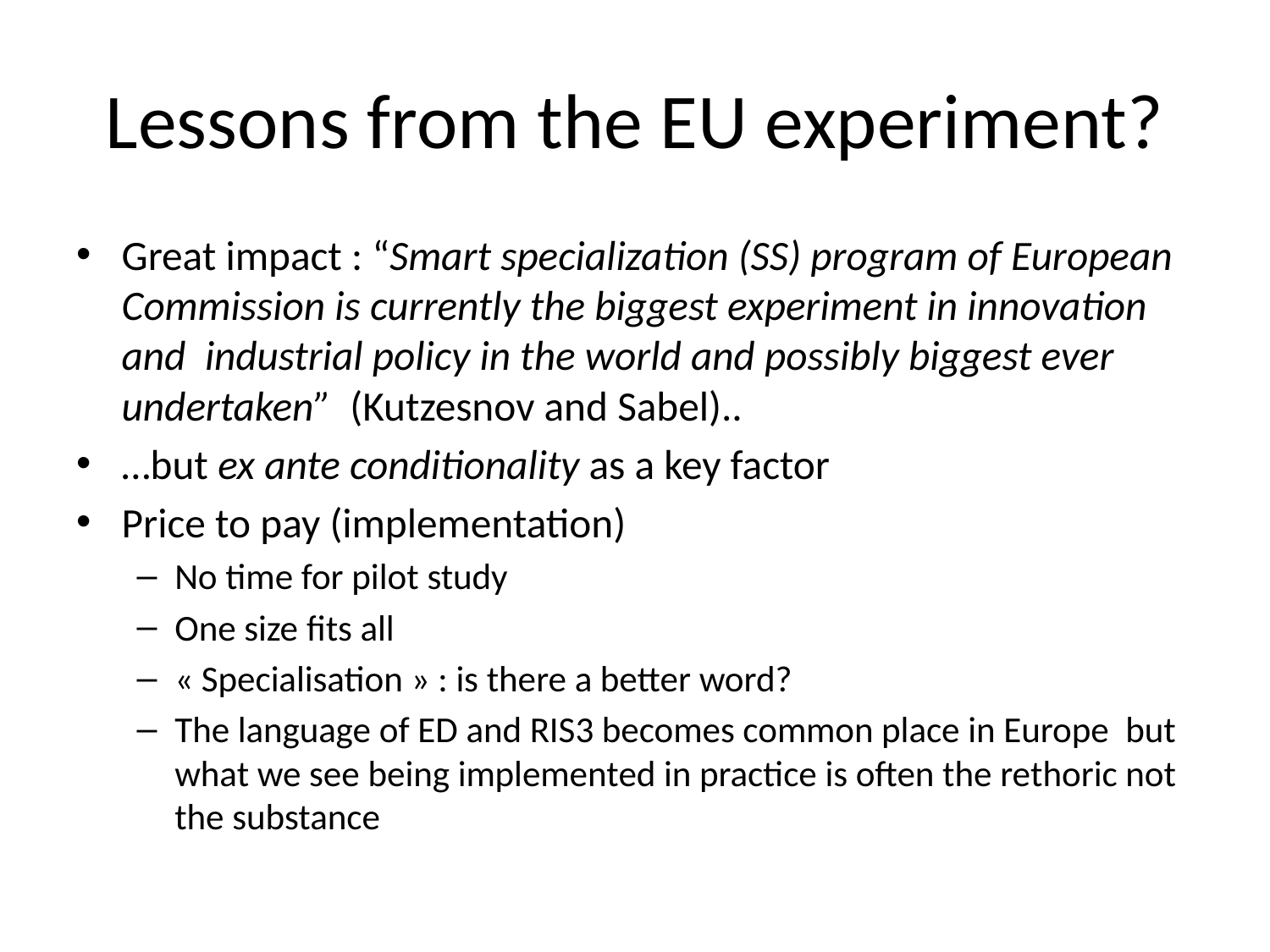

# Lessons from the EU experiment?
Great impact : “Smart specialization (SS) program of European Commission is currently the biggest experiment in innovation and  industrial policy in the world and possibly biggest ever undertaken”  (Kutzesnov and Sabel)..
…but ex ante conditionality as a key factor
Price to pay (implementation)
No time for pilot study
One size fits all
« Specialisation » : is there a better word?
The language of ED and RIS3 becomes common place in Europe  but what we see being implemented in practice is often the rethoric not the substance